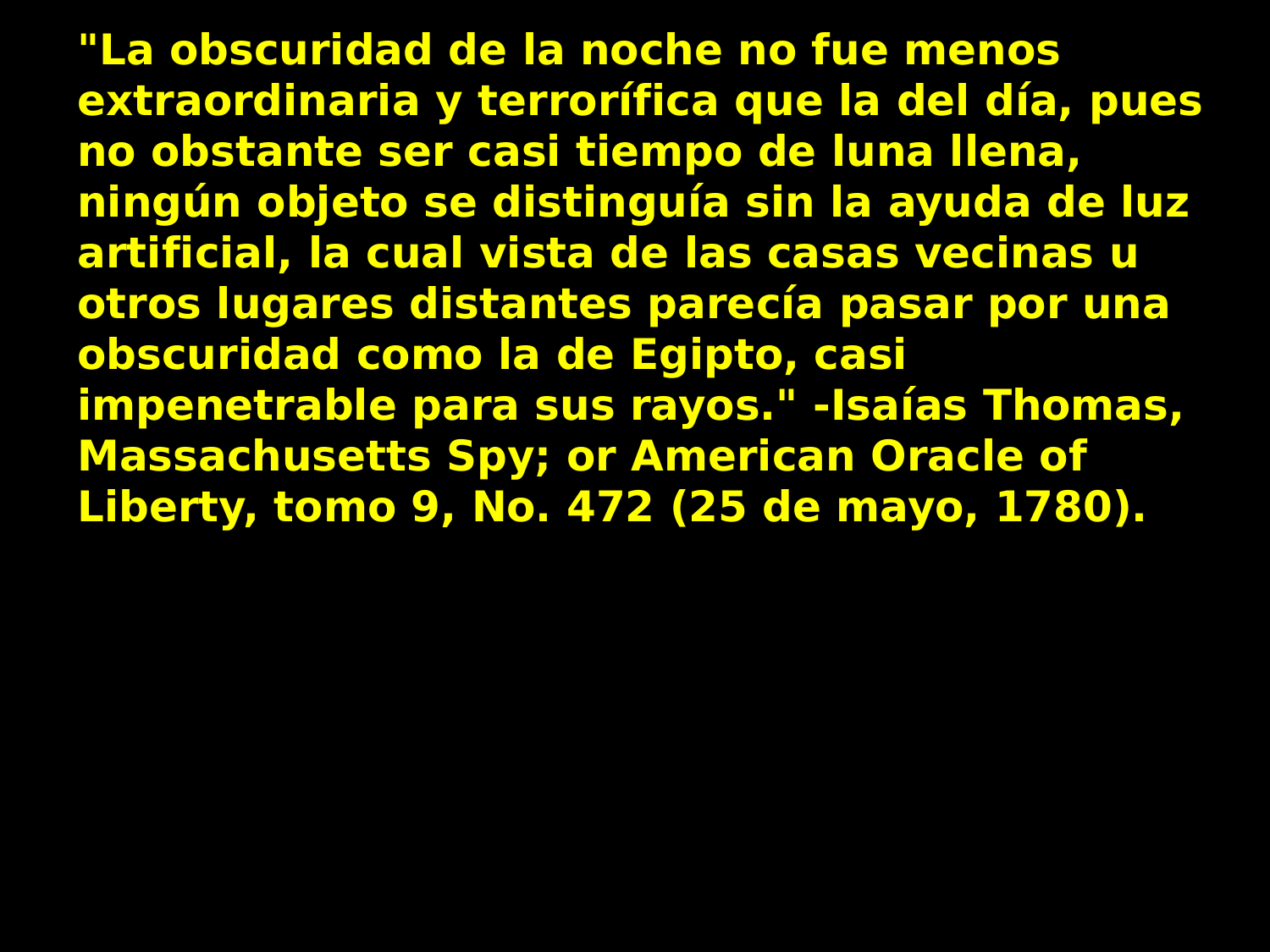

"La obscuridad de la noche no fue menos extraordinaria y terrorífica que la del día, pues no obstante ser casi tiempo de luna llena, ningún objeto se distinguía sin la ayuda de luz artificial, la cual vista de las casas vecinas u otros lugares distantes parecía pasar por una obscuridad como la de Egipto, casi impenetrable para sus rayos." -Isaías Thomas, Massachusetts Spy; or American Oracle of Liberty, tomo 9, No. 472 (25 de mayo, 1780).